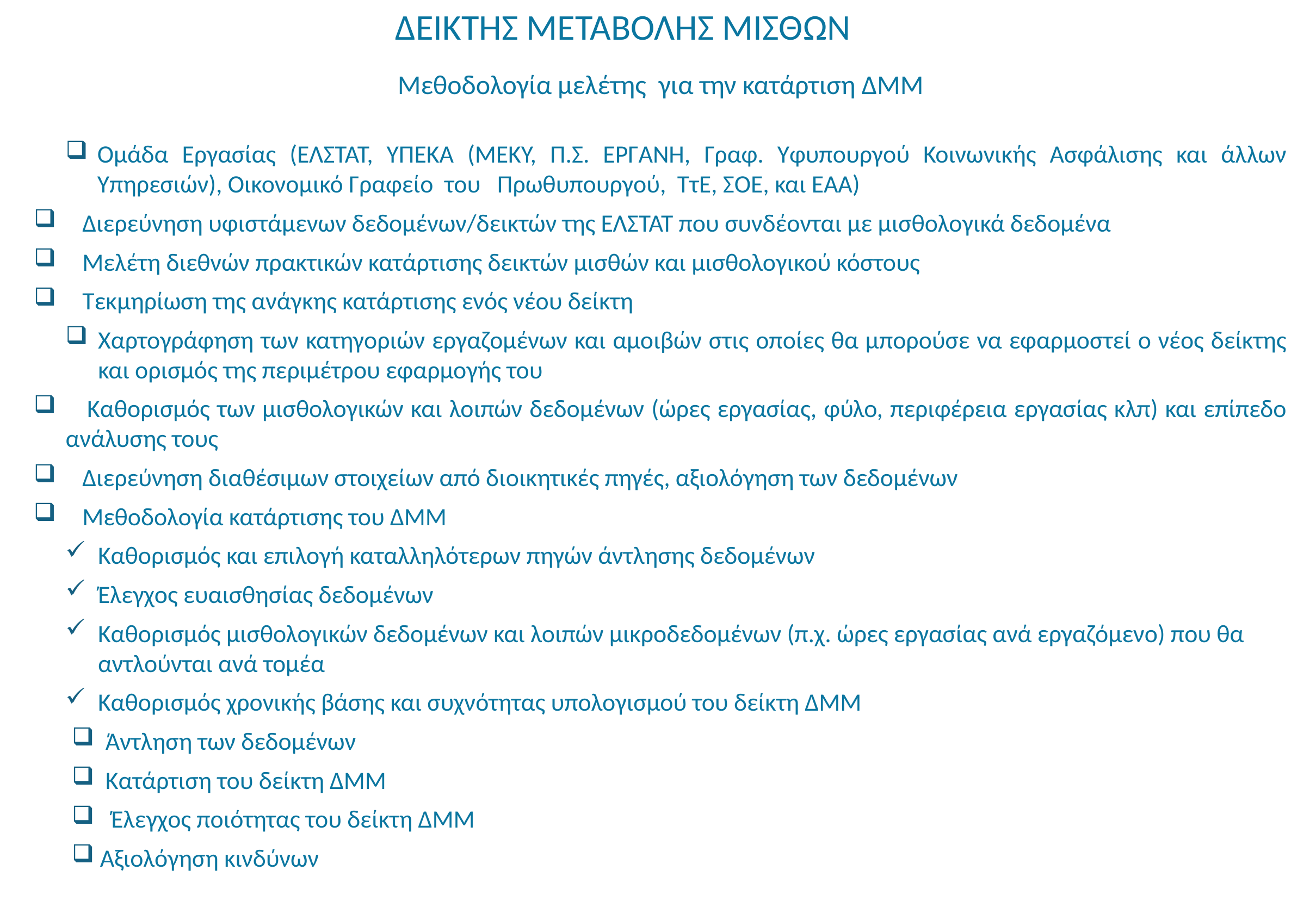

ΔΕΙΚΤΗΣ ΜΕΤΑΒΟΛΗΣ ΜΙΣΘΩΝ
Μεθοδολογία μελέτης  για την κατάρτιση ΔΜΜ

Ομάδα Εργασίας (ΕΛΣΤΑΤ, ΥΠΕΚΑ (ΜΕΚΥ, Π.Σ. ΕΡΓΑΝΗ, Γραφ. Υφυπουργού Κοινωνικής Ασφάλισης και άλλων Υπηρεσιών), Οικονομικό Γραφείο  του   Πρωθυπουργού,  ΤτΕ, ΣΟΕ, και ΕΑΑ)
   Διερεύνηση υφιστάμενων δεδομένων/δεικτών της ΕΛΣΤΑΤ που συνδέονται με μισθολογικά δεδομένα
   Μελέτη διεθνών πρακτικών κατάρτισης δεικτών μισθών και μισθολογικού κόστους
   Τεκμηρίωση της ανάγκης κατάρτισης ενός νέου δείκτη
Χαρτογράφηση των κατηγοριών εργαζομένων και αμοιβών στις οποίες θα μπορούσε να εφαρμοστεί ο νέος δείκτης και ορισμός της περιμέτρου εφαρμογής του
   Καθορισμός των μισθολογικών και λοιπών δεδομένων (ώρες εργασίας, φύλο, περιφέρεια εργασίας κλπ) και επίπεδο ανάλυσης τους
   Διερεύνηση διαθέσιμων στοιχείων από διοικητικές πηγές, αξιολόγηση των δεδομένων
   Μεθοδολογία κατάρτισης του ΔΜΜ
Καθορισμός και επιλογή καταλληλότερων πηγών άντλησης δεδομένων
Έλεγχος ευαισθησίας δεδομένων
Καθορισμός μισθολογικών δεδομένων και λοιπών μικροδεδομένων (π.χ. ώρες εργασίας ανά εργαζόμενο) που θα αντλούνται ανά τομέα
Καθορισμός χρονικής βάσης και συχνότητας υπολογισμού του δείκτη ΔΜΜ
  Άντληση των δεδομένων
  Κατάρτιση του δείκτη ΔΜΜ
   Έλεγχος ποιότητας του δείκτη ΔΜΜ
 Αξιολόγηση κινδύνων